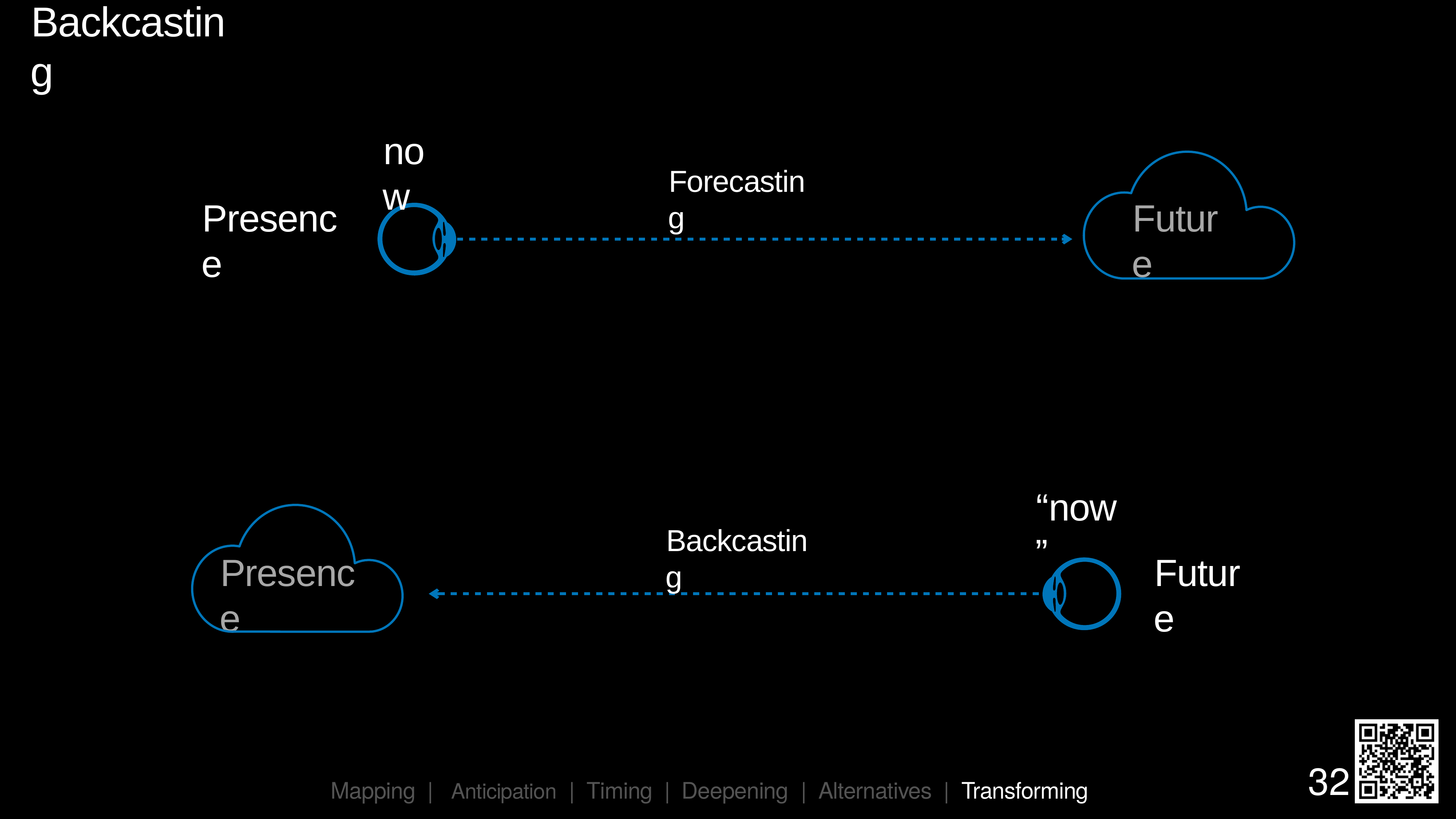

Backcasting
now

Forecasting

Presence
Future

“now”

Backcasting

Presence
Future

32
Mapping  |   Anticipation  |  Timing  |  Deepening  |  Alternatives  |  Transforming